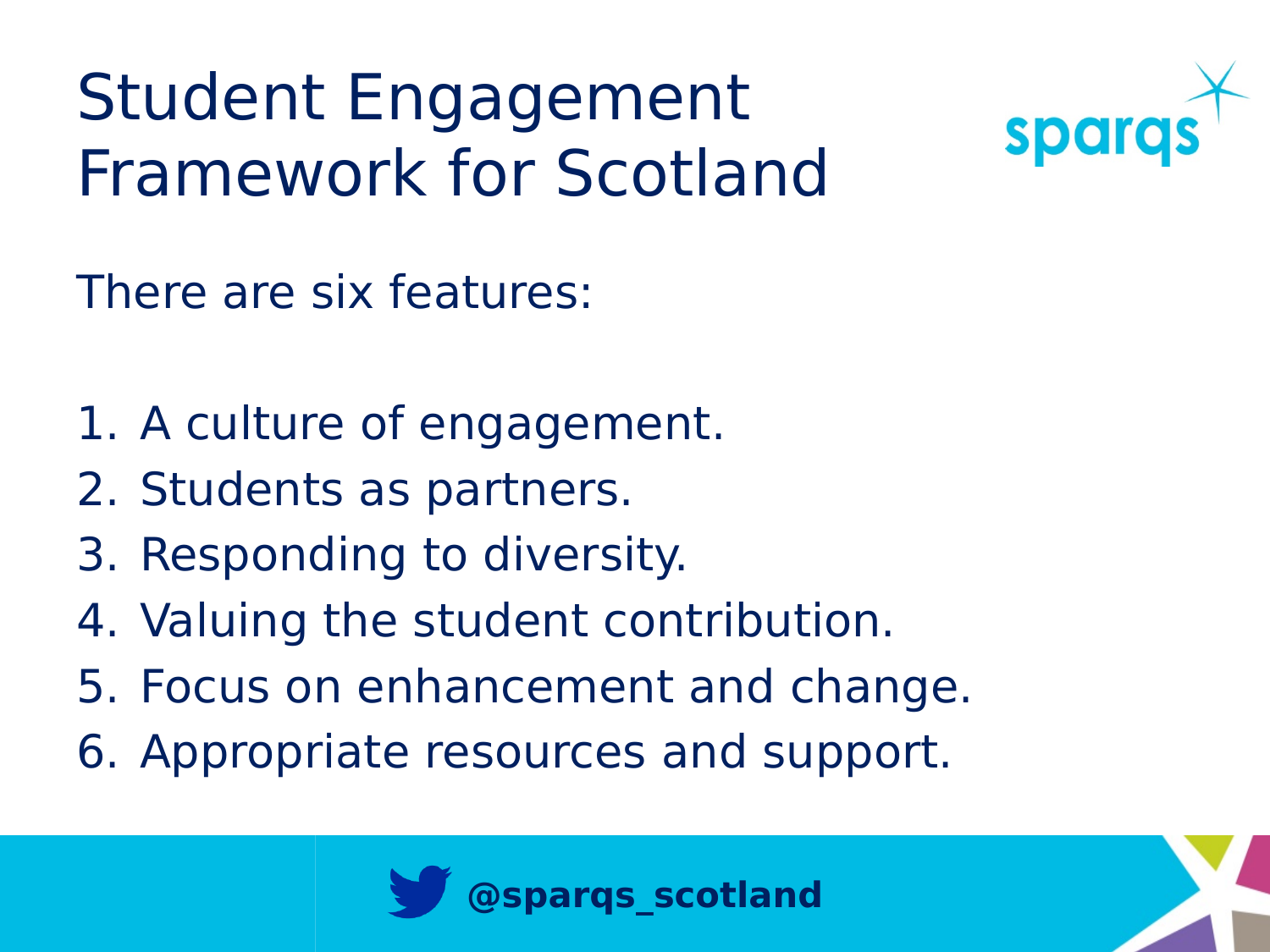

# Student Engagement Framework for Scotland
There are six features:

A culture of engagement.
Students as partners.
Responding to diversity.
Valuing the student contribution.
Focus on enhancement and change.
Appropriate resources and support.